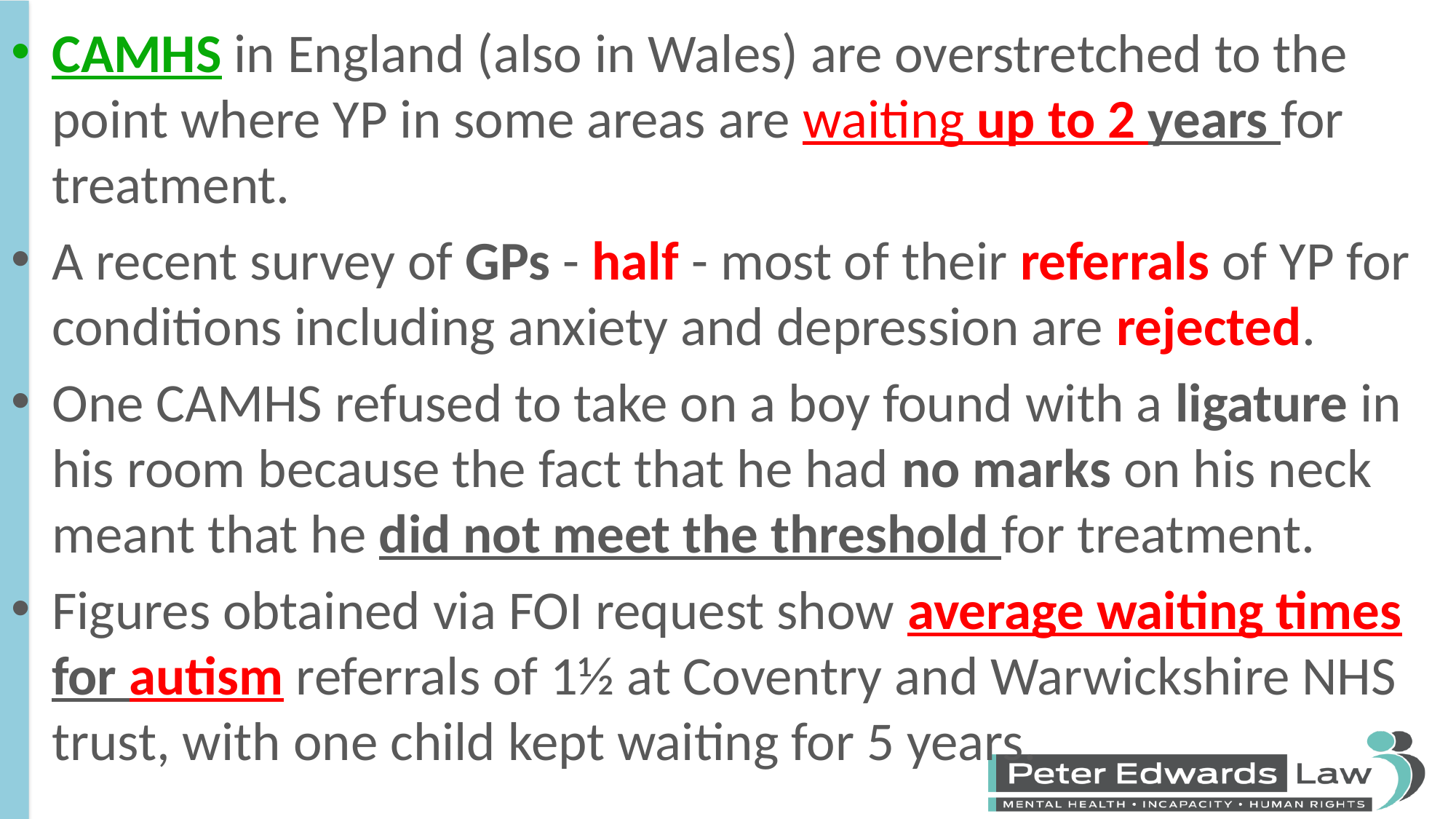

CAMHS in England (also in Wales) are overstretched to the point where YP in some areas are waiting up to 2 years for treatment.
A recent survey of GPs - half - most of their referrals of YP for conditions including anxiety and depression are rejected.
One CAMHS refused to take on a boy found with a ligature in his room because the fact that he had no marks on his neck meant that he did not meet the threshold for treatment.
Figures obtained via FOI request show average waiting times for autism referrals of 1½ at Coventry and Warwickshire NHS trust, with one child kept waiting for 5 years.